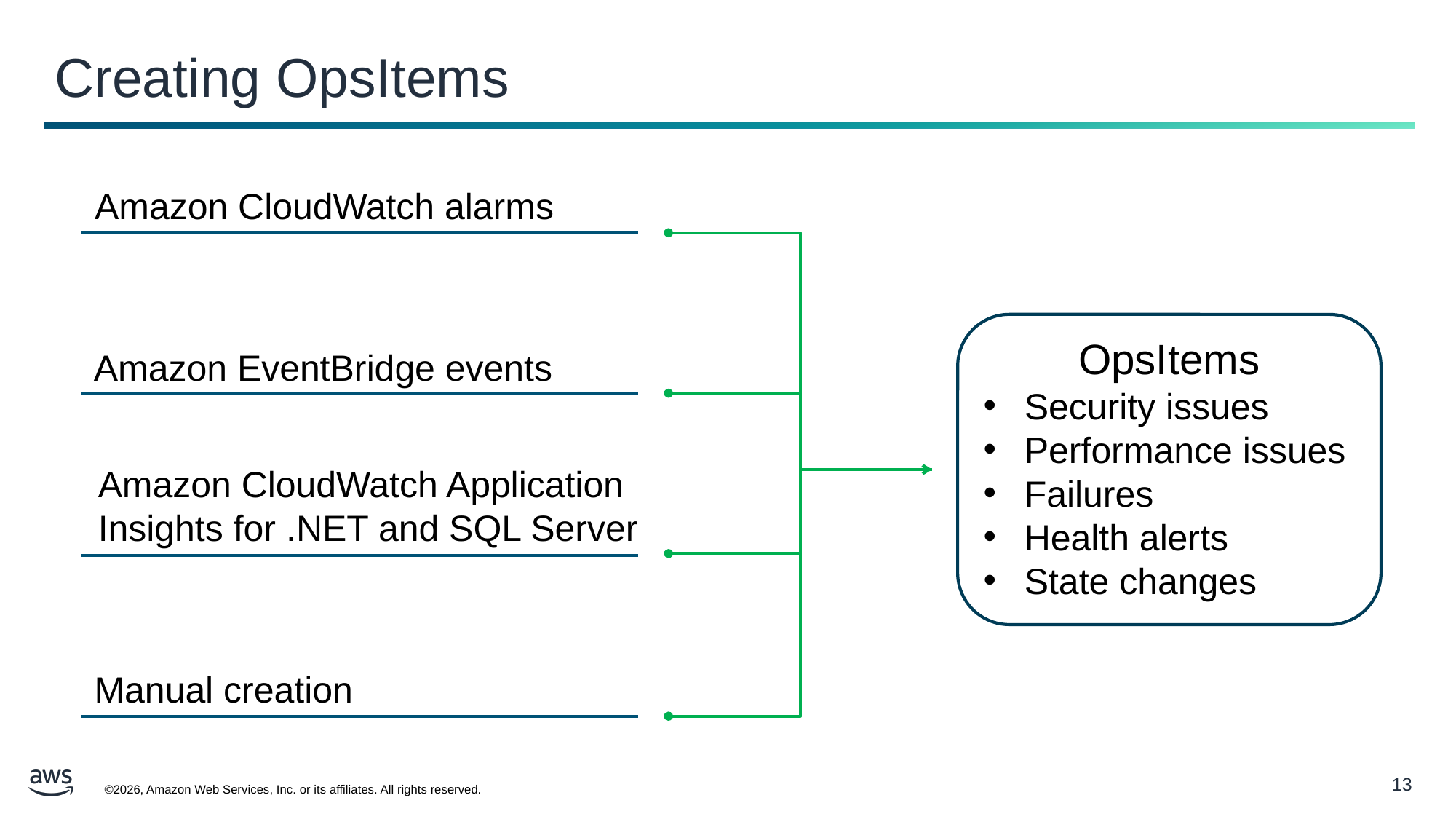

Creating OpsItems
Amazon CloudWatch alarms
Amazon EventBridge events
Amazon CloudWatch Application
Insights for .NET and SQL Server
Manual creation
OpsItems
Security issues
Performance issues
Failures
Health alerts
State changes
13